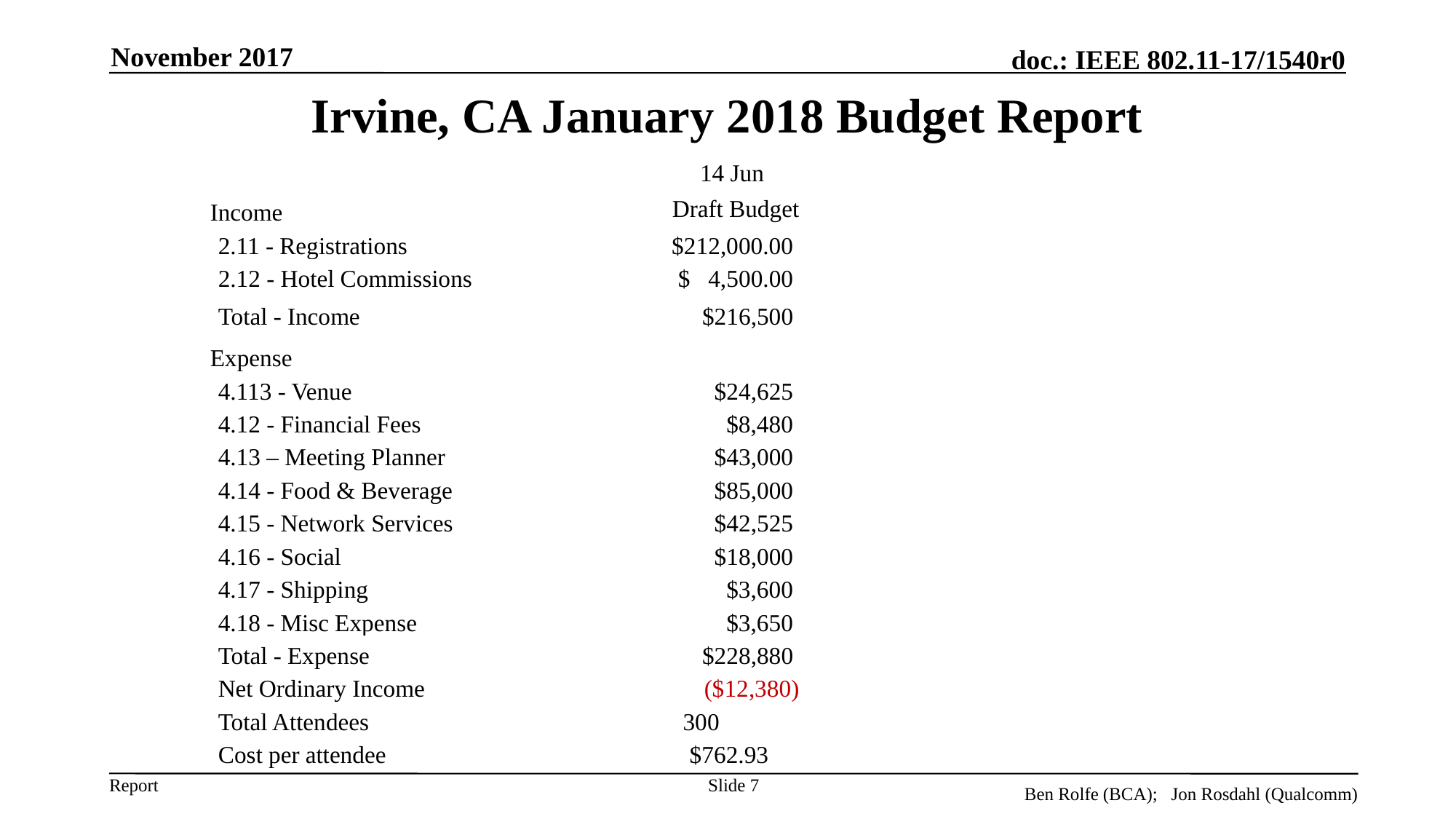

November 2017
# Irvine, CA January 2018 Budget Report
|  |  |  | 14 Jun |  |  |  |  |
| --- | --- | --- | --- | --- | --- | --- | --- |
| Income |  |  | Draft Budget |  |  |  |  |
|  | 2.11 - Registrations |  | $212,000.00 |  |  |  |  |
|  | 2.12 - Hotel Commissions |  | $ 4,500.00 |  |  |  |  |
|  | Total - Income |  | $216,500 |  |  |  |  |
| Expense |  |  |  |  |  |  |  |
|  | 4.113 - Venue |  | $24,625 |  |  |  |  |
|  | 4.12 - Financial Fees |  | $8,480 |  |  |  |  |
|  | 4.13 – Meeting Planner |  | $43,000 |  |  |  |  |
|  | 4.14 - Food & Beverage |  | $85,000 |  |  |  |  |
|  | 4.15 - Network Services |  | $42,525 |  |  |  |  |
|  | 4.16 - Social |  | $18,000 |  |  |  |  |
|  | 4.17 - Shipping |  | $3,600 |  |  |  |  |
|  | 4.18 - Misc Expense |  | $3,650 |  |  |  |  |
|  | Total - Expense |  | $228,880 |  |  |  |  |
|  | Net Ordinary Income |  | ($12,380) |  |  |  |  |
|  | Total Attendees |  | 300 |  |  |  |  |
|  | Cost per attendee |  | $762.93 |  |  |  |  |
Slide 7
Ben Rolfe (BCA);   Jon Rosdahl (Qualcomm)